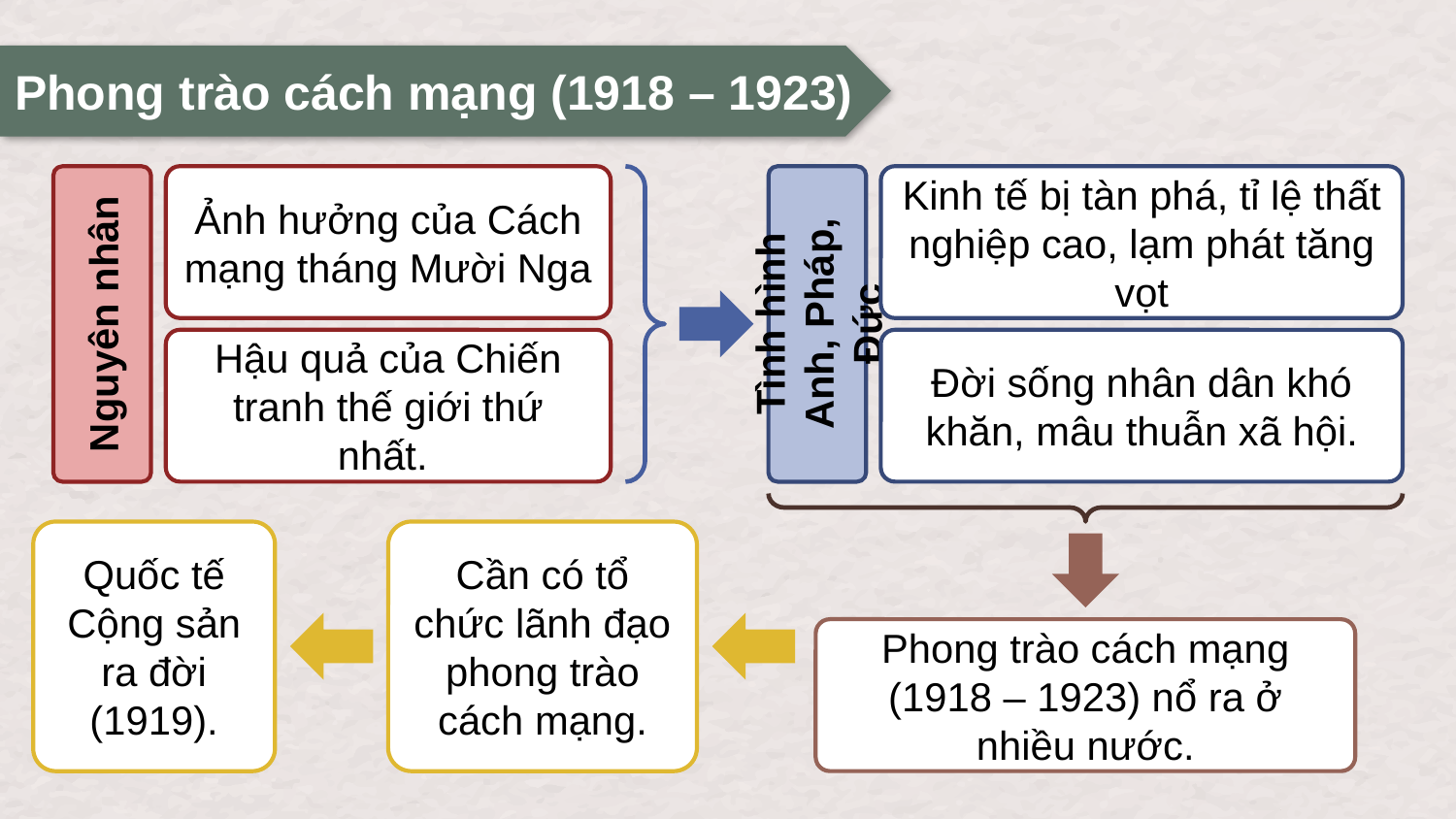

Phong trào cách mạng (1918 – 1923)
Nguyên nhân
Ảnh hưởng của Cách mạng tháng Mười Nga

Tình hình Anh, Pháp, Đức
Kinh tế bị tàn phá, tỉ lệ thất nghiệp cao, lạm phát tăng vọt
Hậu quả của Chiến tranh thế giới thứ nhất.
Đời sống nhân dân khó khăn, mâu thuẫn xã hội.

Phong trào cách mạng (1918 – 1923) nổ ra ở nhiều nước.
Quốc tế Cộng sản ra đời (1919).

Cần có tổ chức lãnh đạo phong trào cách mạng.